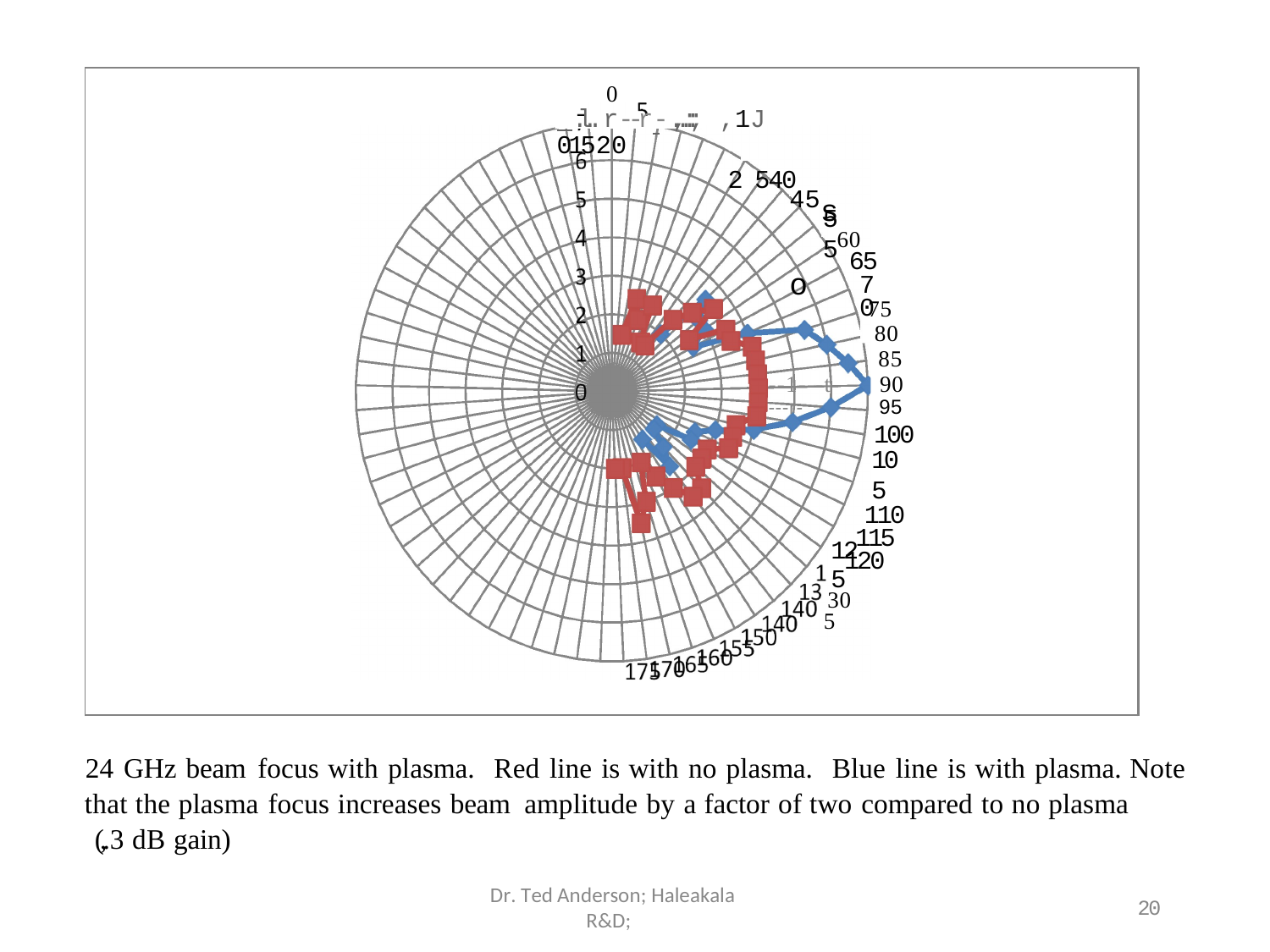

0
 .l..r--r-.,..::; ,1J 01520
2 540

45so
55
60
65
70
75
.	80
85
--1---t-	90
---r-	95
100
105
110
115
120
125
30
5

24 GHz beam focus with plasma.  Red line is with no plasma.  Blue line is with plasma. Note that the plasma focus increases beam  amplitude by a factor of two compared to no plasma
 (,.3 dB gain)
Dr. Ted Anderson; Haleakala R&D;
20